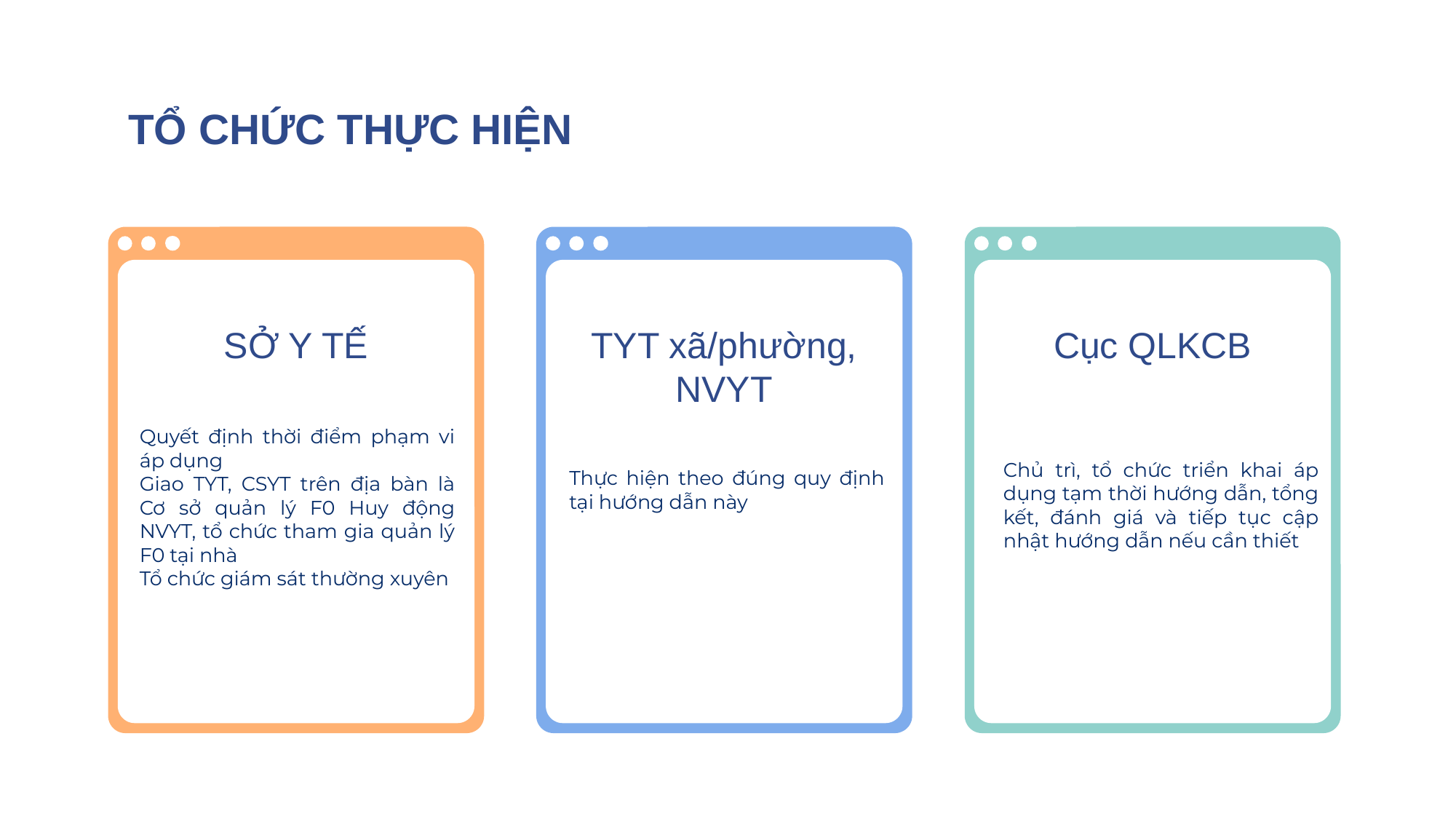

# TỔ CHỨC THỰC HIỆN

SỞ Y TẾ
TYT xã/phường,
NVYT
Cục QLKCB
Quyết định thời điểm phạm vi áp dụng
Giao TYT, CSYT trên địa bàn là Cơ sở quản lý F0 Huy động NVYT, tổ chức tham gia quản lý F0 tại nhà
Tổ chức giám sát thường xuyên

Chủ trì, tổ chức triển khai áp dụng tạm thời hướng dẫn, tổng kết, đánh giá và tiếp tục cập nhật hướng dẫn nếu cần thiết
Thực hiện theo đúng quy định tại hướng dẫn này